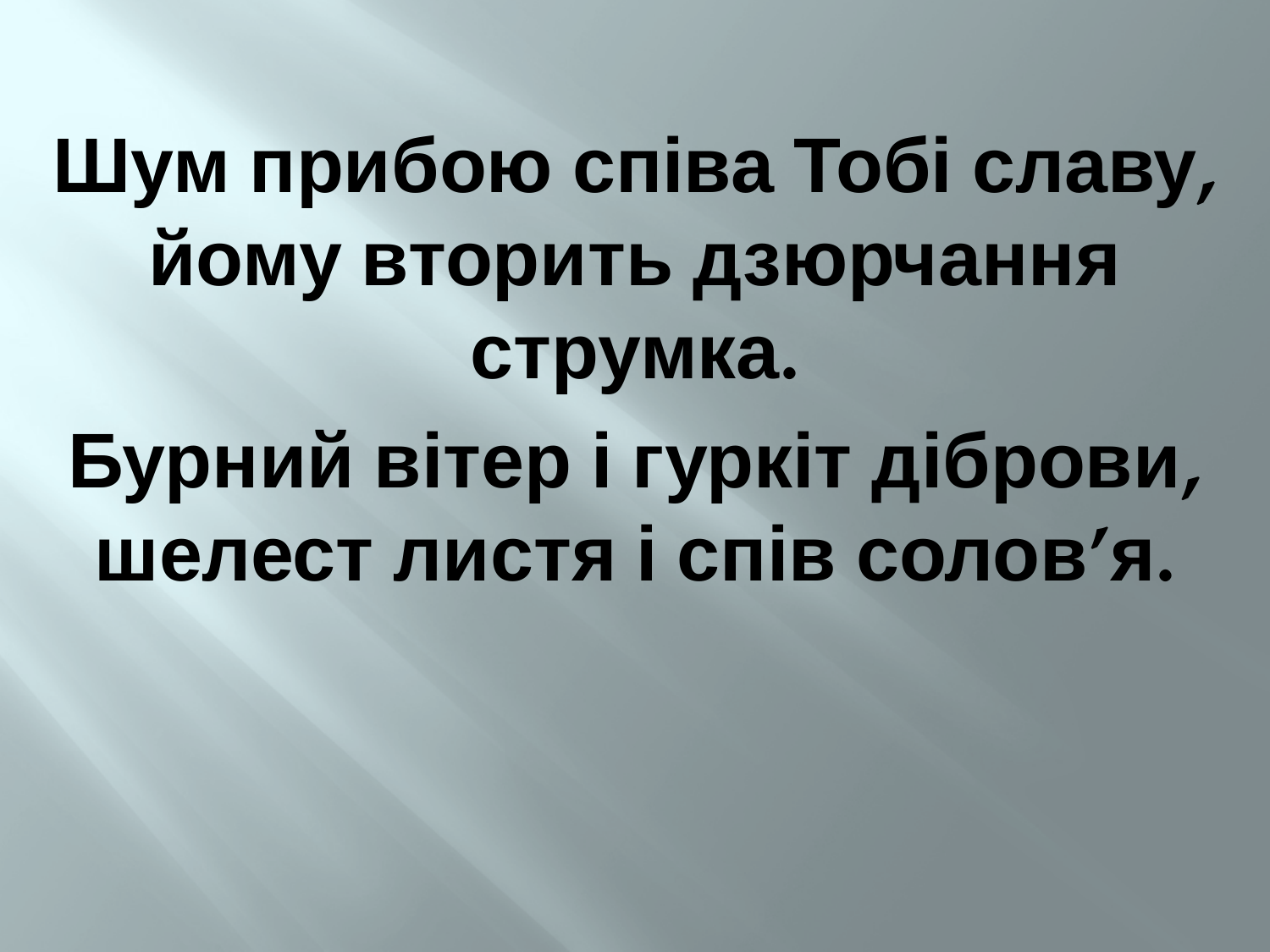

Шум прибою співа Тобі славу, йому вторить дзюрчання струмка.
Бурний вітер і гуркіт діброви, шелест листя і спів солов’я.